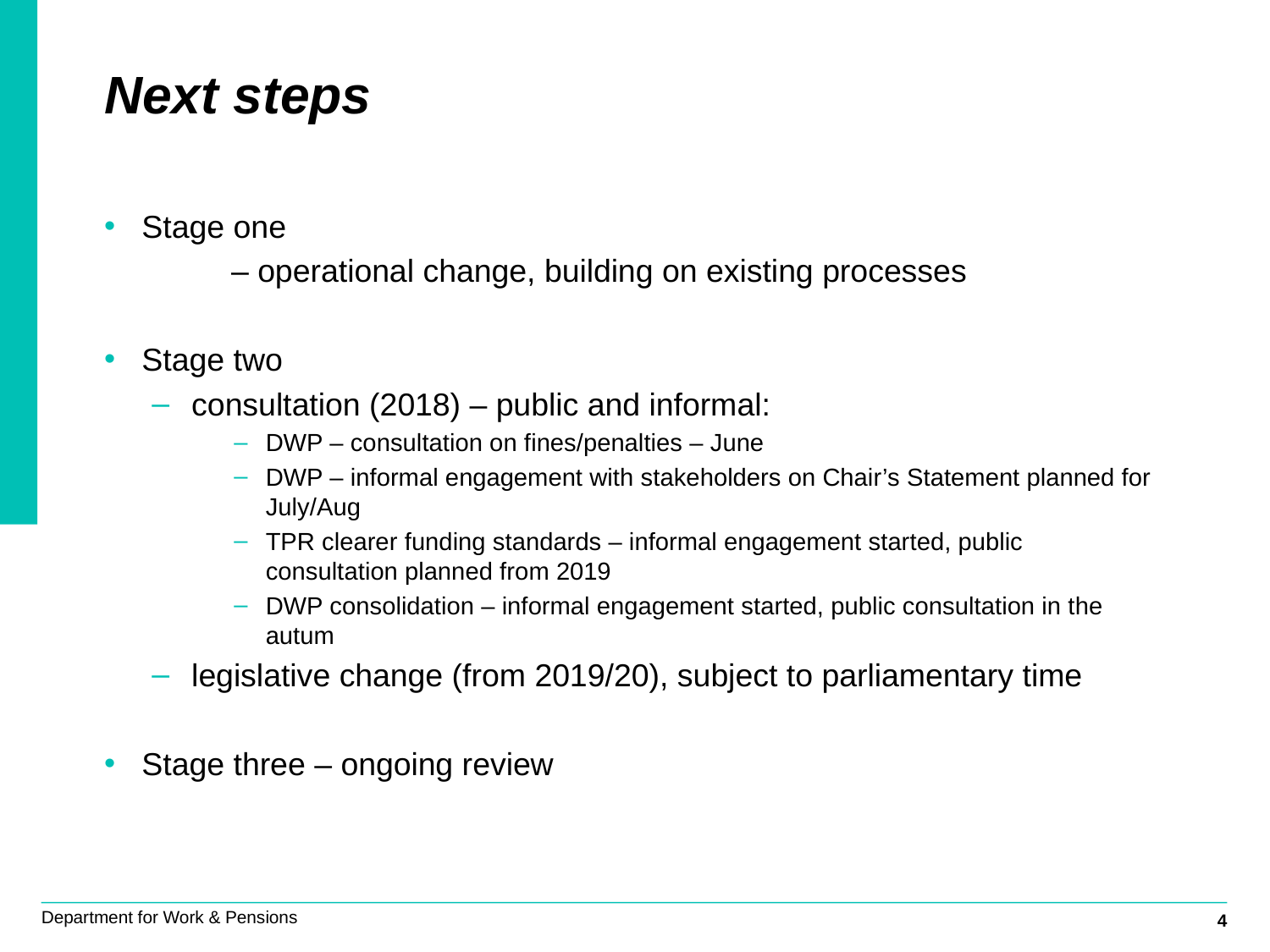

# Next steps
Stage one
	– operational change, building on existing processes

Stage two
consultation (2018) – public and informal:
DWP – consultation on fines/penalties – June
DWP – informal engagement with stakeholders on Chair’s Statement planned for July/Aug
TPR clearer funding standards – informal engagement started, public consultation planned from 2019
DWP consolidation – informal engagement started, public consultation in the autum
legislative change (from 2019/20), subject to parliamentary time

Stage three – ongoing review